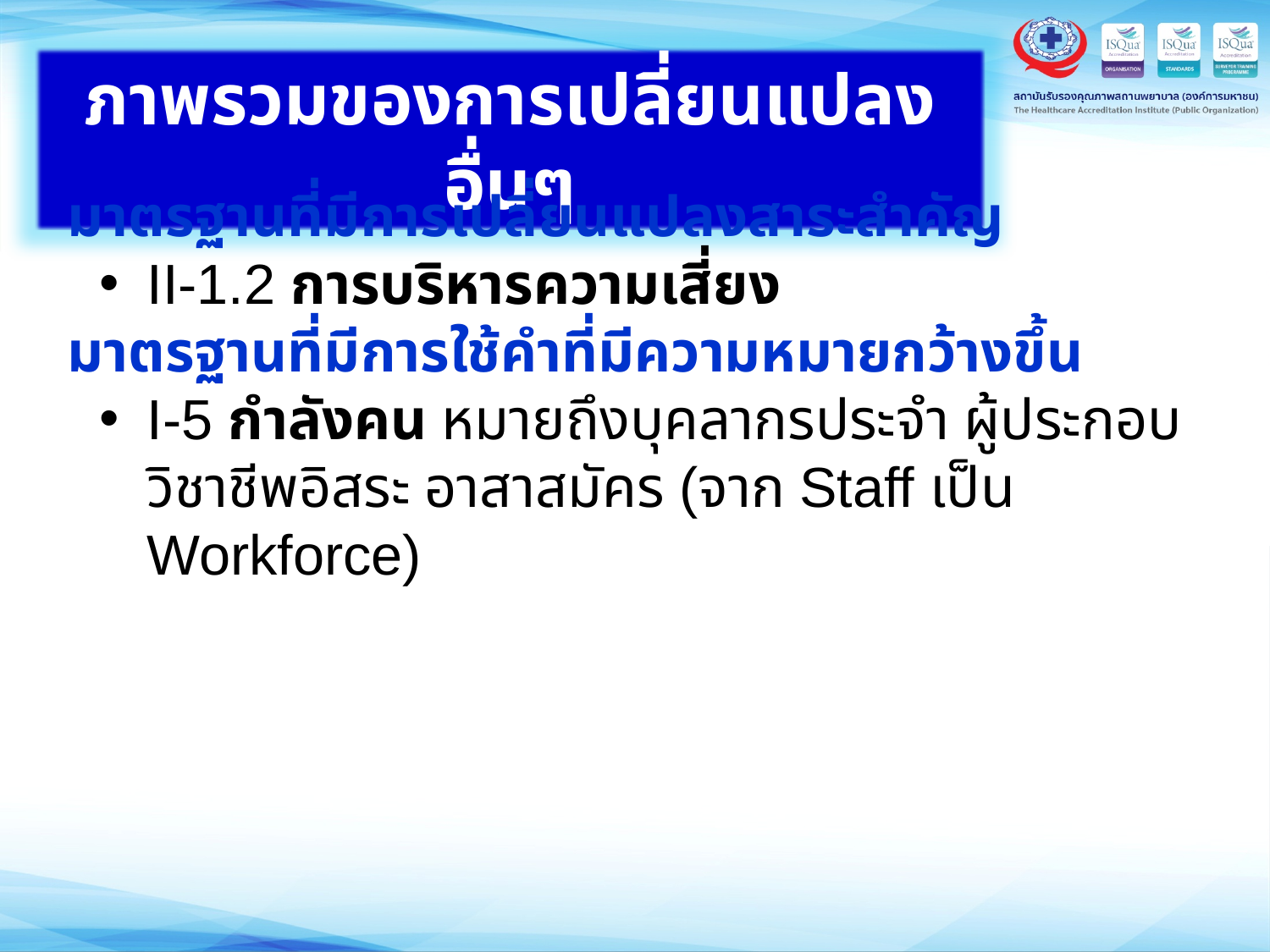

ภาพรวมของการเปลี่ยนแปลง อื่นๆ
มาตรฐานที่มีการเปลี่ยนแปลงสาระสำคัญ
II-1.2 การบริหารความเสี่ยง
มาตรฐานที่มีการใช้คำที่มีความหมายกว้างขึ้น
I-5 กำลังคน หมายถึงบุคลากรประจำ ผู้ประกอบวิชาชีพอิสระ อาสาสมัคร (จาก Staff เป็น Workforce)